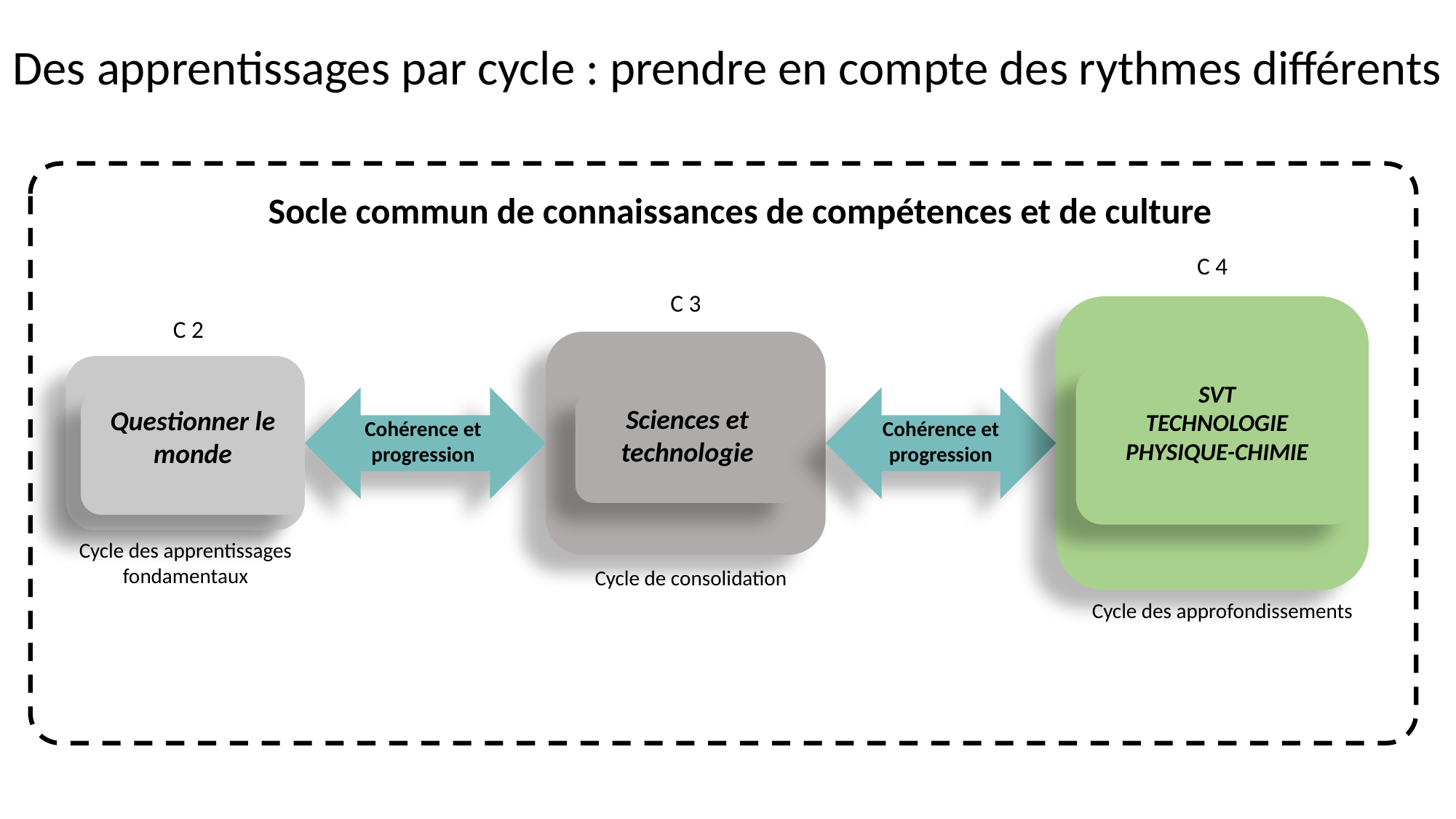

Des apprentissages par cycle : prendre en compte des rythmes différents

Socle commun de connaissances de compétences et de culture
C 4

SVT
TECHNOLOGIE
PHYSIQUE-CHIMIE
Cycle des approfondissements
C 3
C 2

Questionner le monde
Cycle des apprentissages fondamentaux

Sciences et technologie
Cohérence et progression
Cohérence et progression
Cycle de consolidation